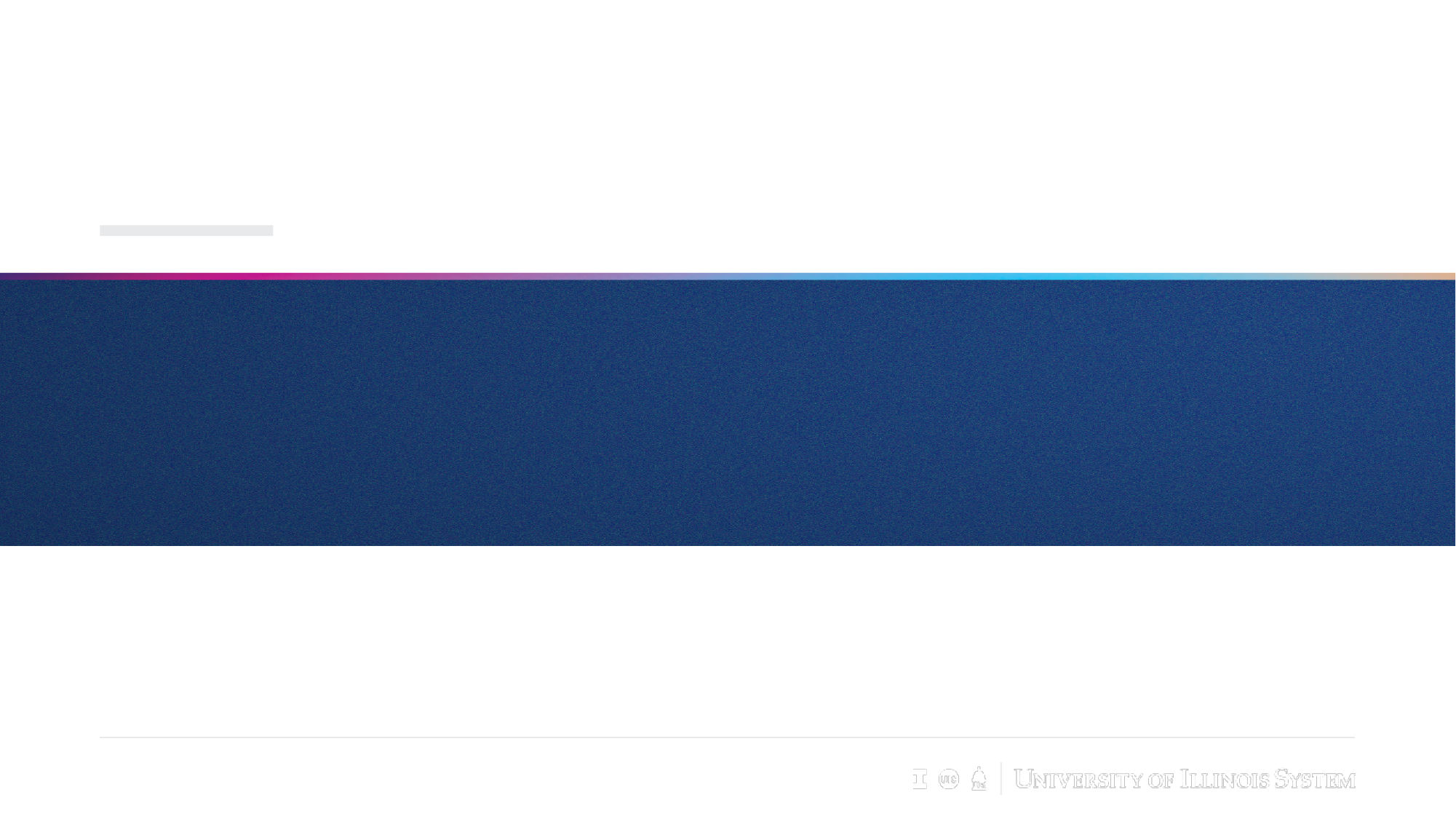

# Hidden slide title typically Thank You!